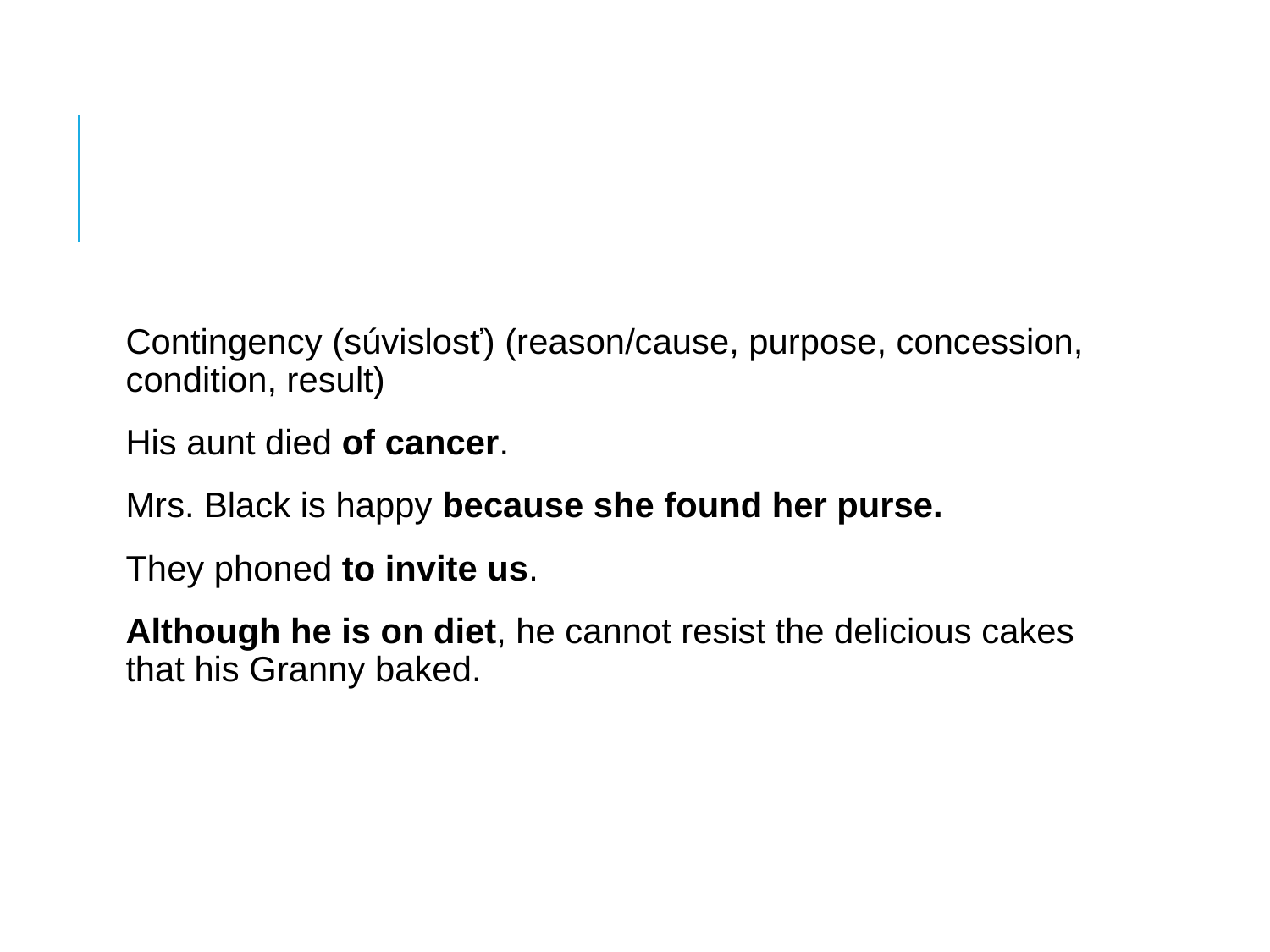

Contingency (súvislosť) (reason/cause, purpose, concession, condition, result)
His aunt died of cancer.
Mrs. Black is happy because she found her purse.
They phoned to invite us.
Although he is on diet, he cannot resist the delicious cakes that his Granny baked.